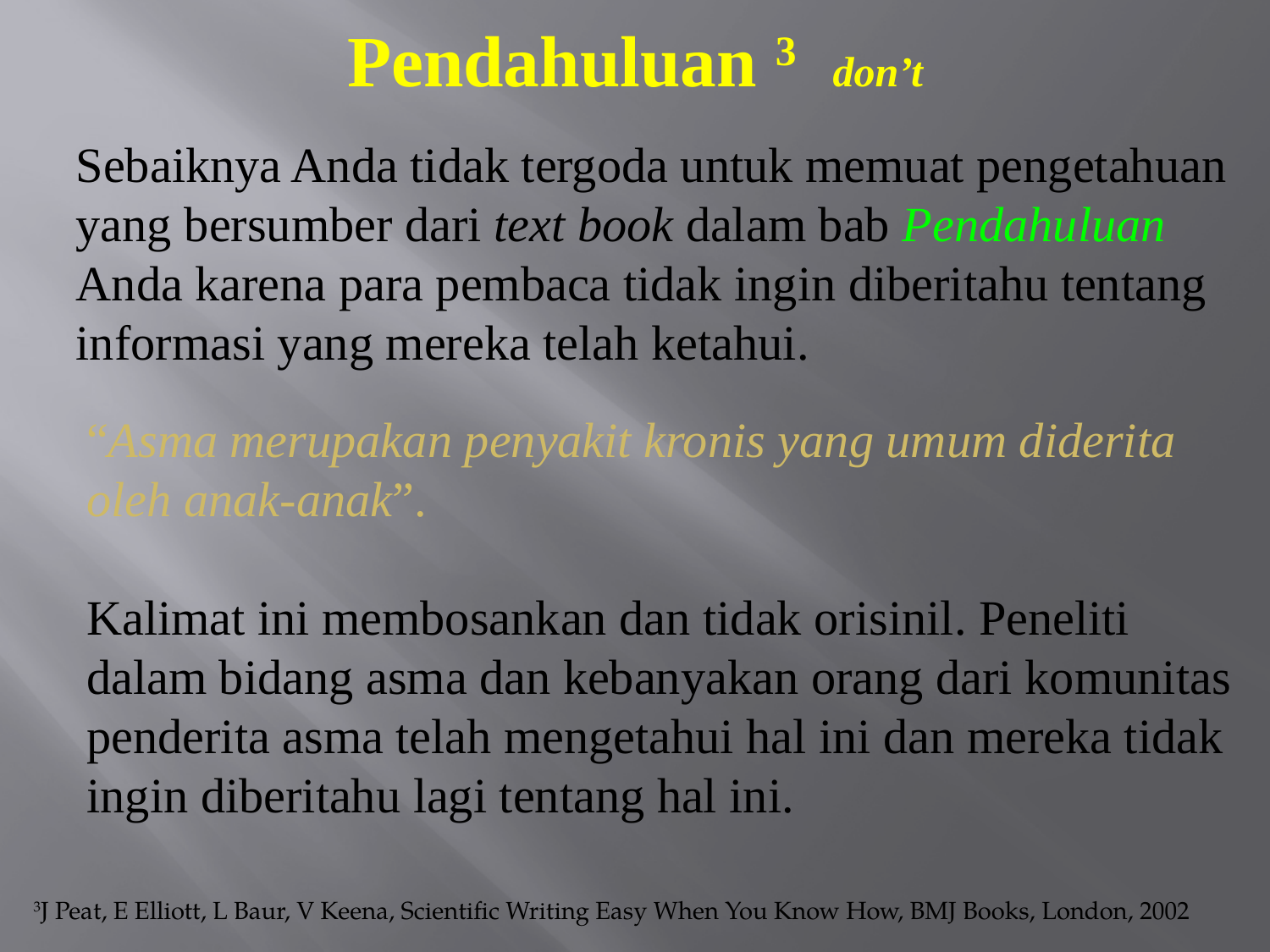

# Pendahuluan 3  don’t
Sebaiknya Anda tidak tergoda untuk memuat pengetahuan yang bersumber dari text book dalam bab Pendahuluan Anda karena para pembaca tidak ingin diberitahu tentang informasi yang mereka telah ketahui.
“Asma merupakan penyakit kronis yang umum diderita oleh anak-anak”.

Kalimat ini membosankan dan tidak orisinil. Peneliti dalam bidang asma dan kebanyakan orang dari komunitas penderita asma telah mengetahui hal ini dan mereka tidak ingin diberitahu lagi tentang hal ini.
3J Peat, E Elliott, L Baur, V Keena, Scientific Writing Easy When You Know How, BMJ Books, London, 2002